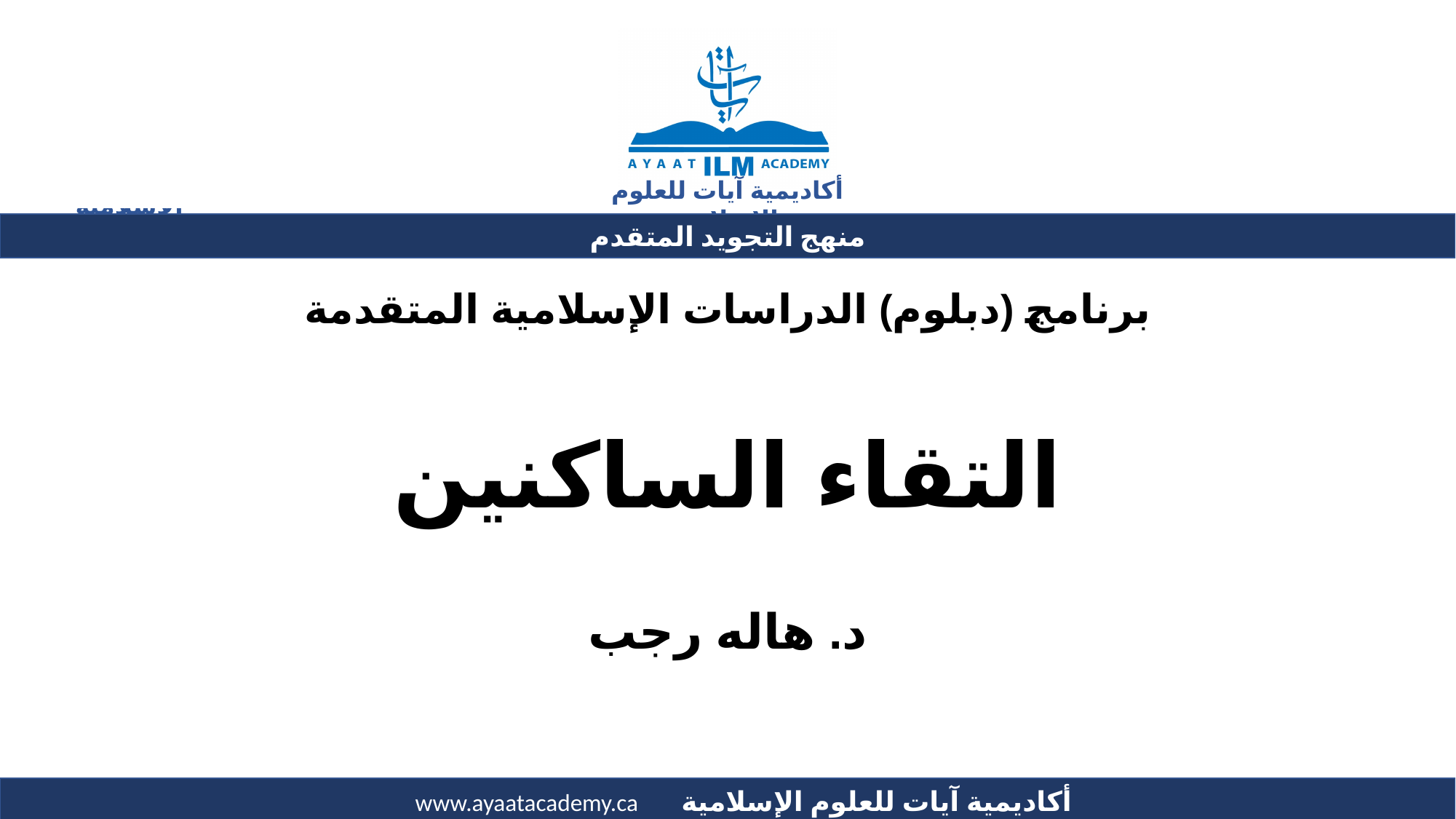

# برنامج (دبلوم) الدراسات الإسلامية المتقدمة التقاء الساكنين
د. هاله رجب